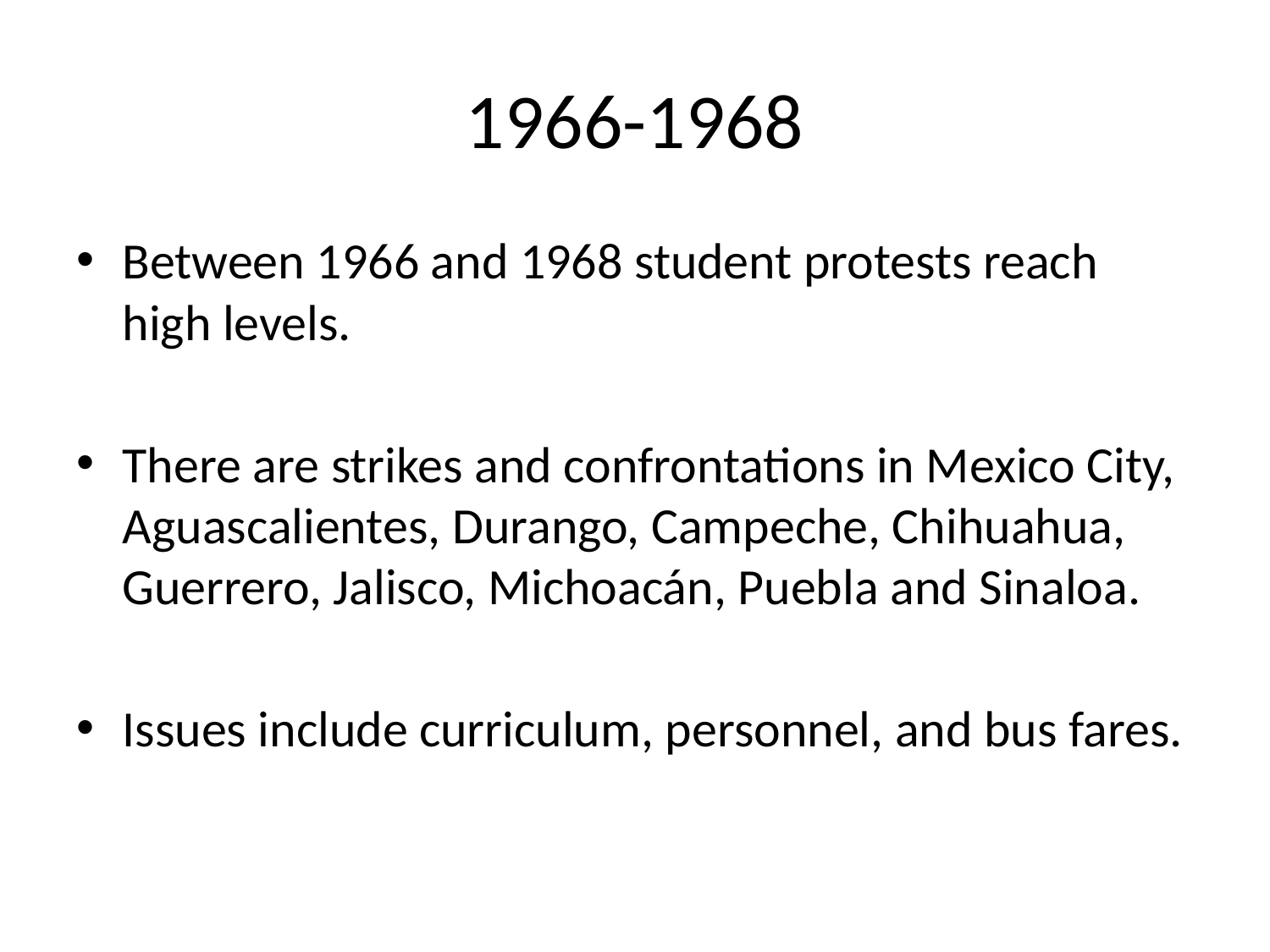

# 1966-1968
Between 1966 and 1968 student protests reach high levels.

There are strikes and confrontations in Mexico City, Aguascalientes, Durango, Campeche, Chihuahua, Guerrero, Jalisco, Michoacán, Puebla and Sinaloa.

Issues include curriculum, personnel, and bus fares.